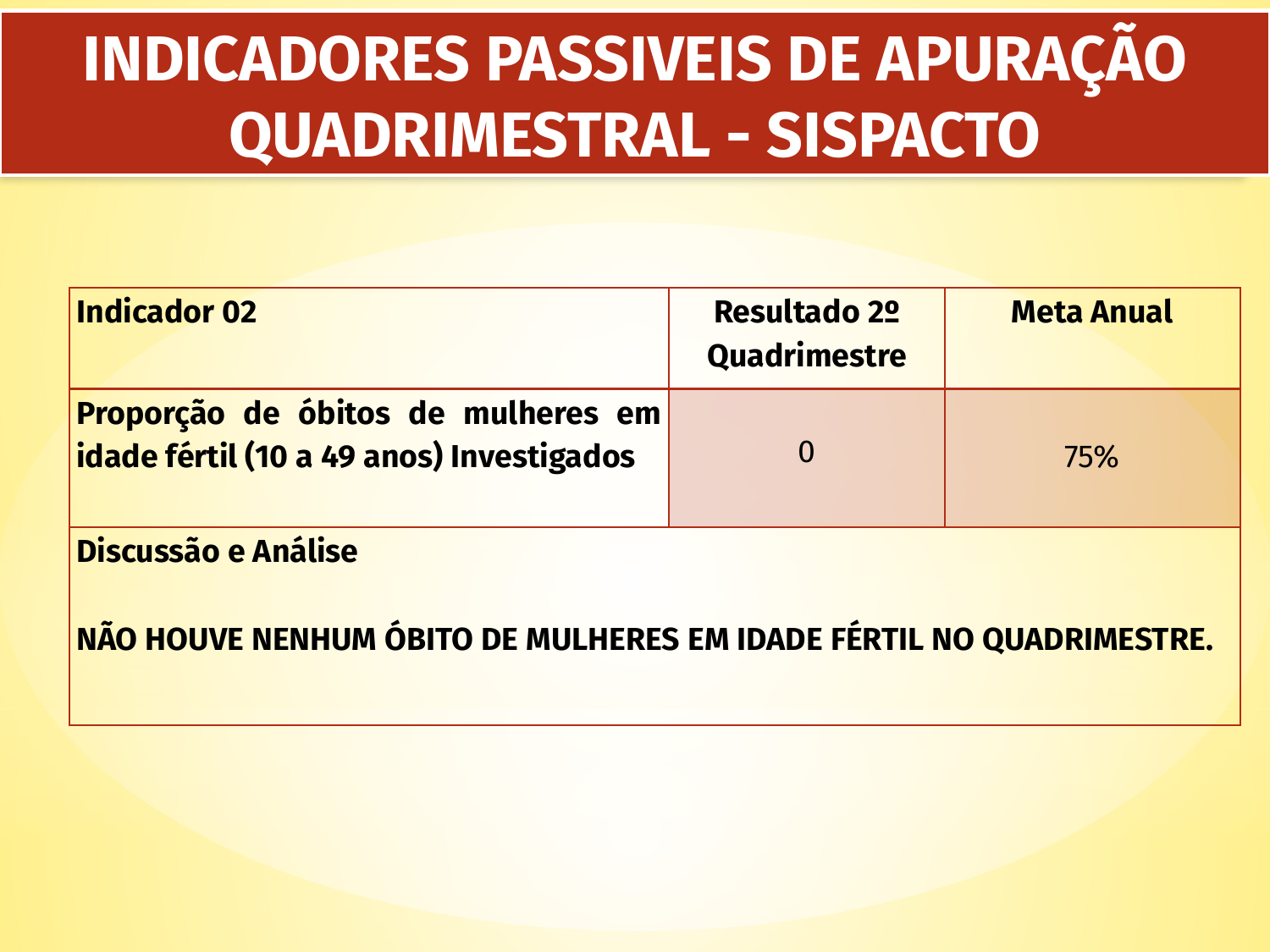

INDICADORES PASSIVEIS DE APURAÇÃO QUADRIMESTRAL - SISPACTO
VIGILÂNCIA EM SAÚDE

| Indicador 02 | Resultado 2º Quadrimestre | Meta Anual |
| --- | --- | --- |
| Proporção de óbitos de mulheres em idade fértil (10 a 49 anos) Investigados | 0 | 75% |
| Discussão e Análise NÃO HOUVE NENHUM ÓBITO DE MULHERES EM IDADE FÉRTIL NO QUADRIMESTRE. |  |  |